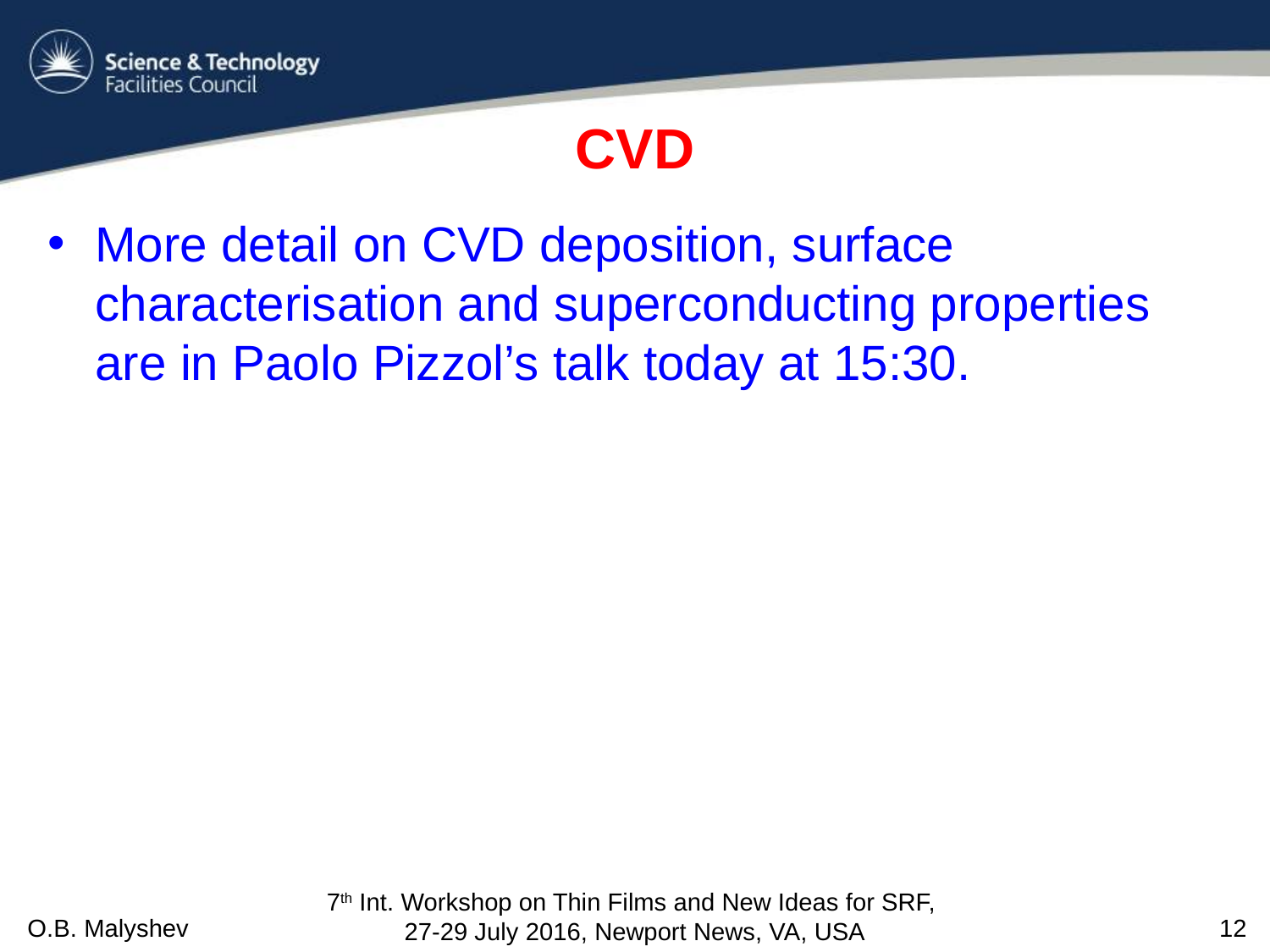

# CVD
More detail on CVD deposition, surface characterisation and superconducting properties are in Paolo Pizzol’s talk today at 15:30.